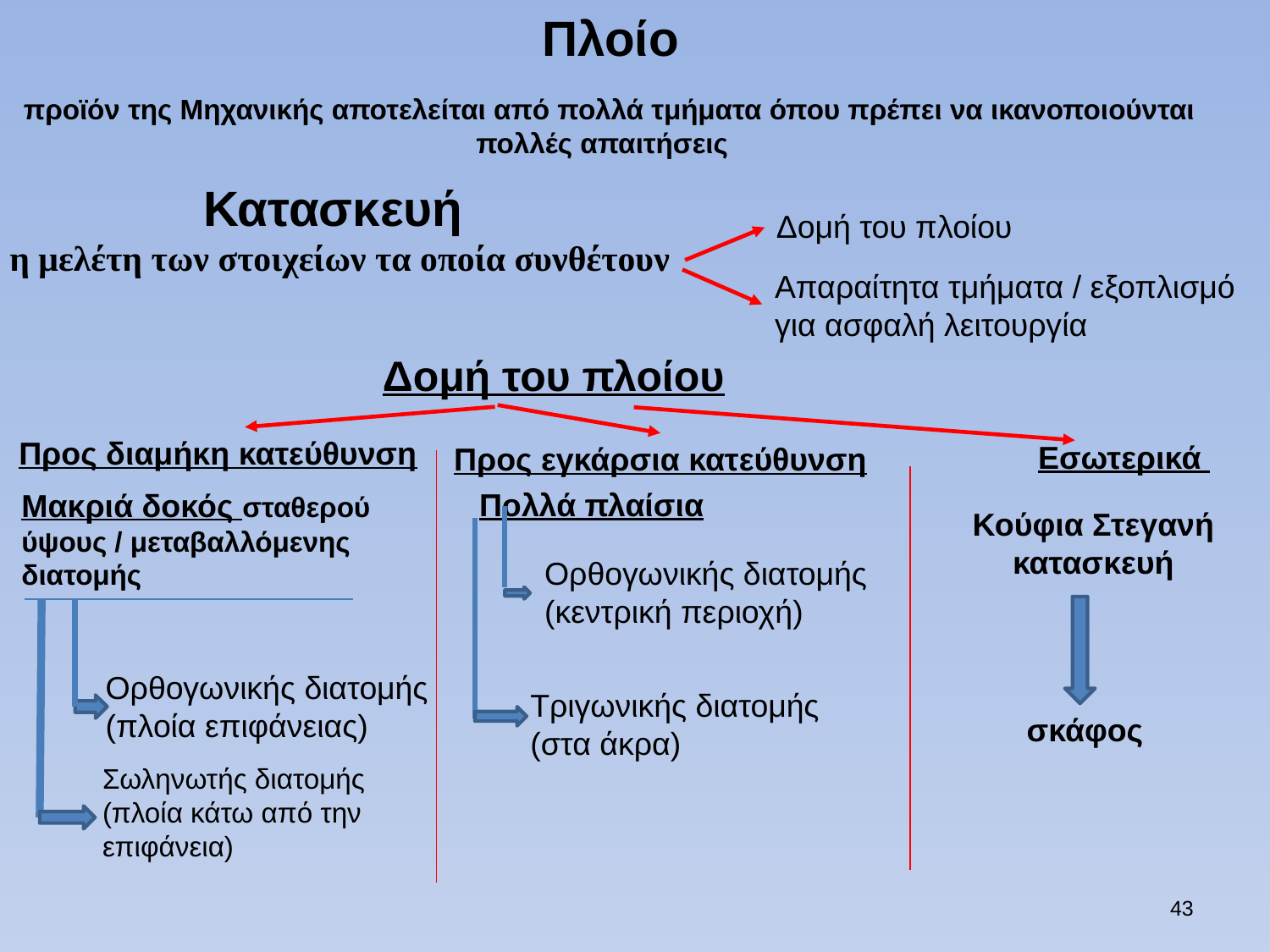

Πλοίο
προϊόν της Μηχανικής αποτελείται από πολλά τμήματα όπου πρέπει να ικανοποιούνται πολλές απαιτήσεις
Κατασκευή
η μελέτη των στοιχείων τα οποία συνθέτουν
Δομή του πλοίου
Απαραίτητα τμήματα / εξοπλισμό
για ασφαλή λειτουργία
Δομή του πλοίου
Προς διαμήκη κατεύθυνση
Εσωτερικά
Προς εγκάρσια κατεύθυνση
Πολλά πλαίσια
Μακριά δοκός σταθερού ύψους / μεταβαλλόμενης διατομής
Κούφια Στεγανή
κατασκευή

Ορθογωνικής διατομής
(κεντρική περιοχή)

Ορθογωνικής διατομής
(πλοία επιφάνειας)
Τριγωνικής διατομής
(στα άκρα)

σκάφος

Σωληνωτής διατομής
(πλοία κάτω από την επιφάνεια)

43